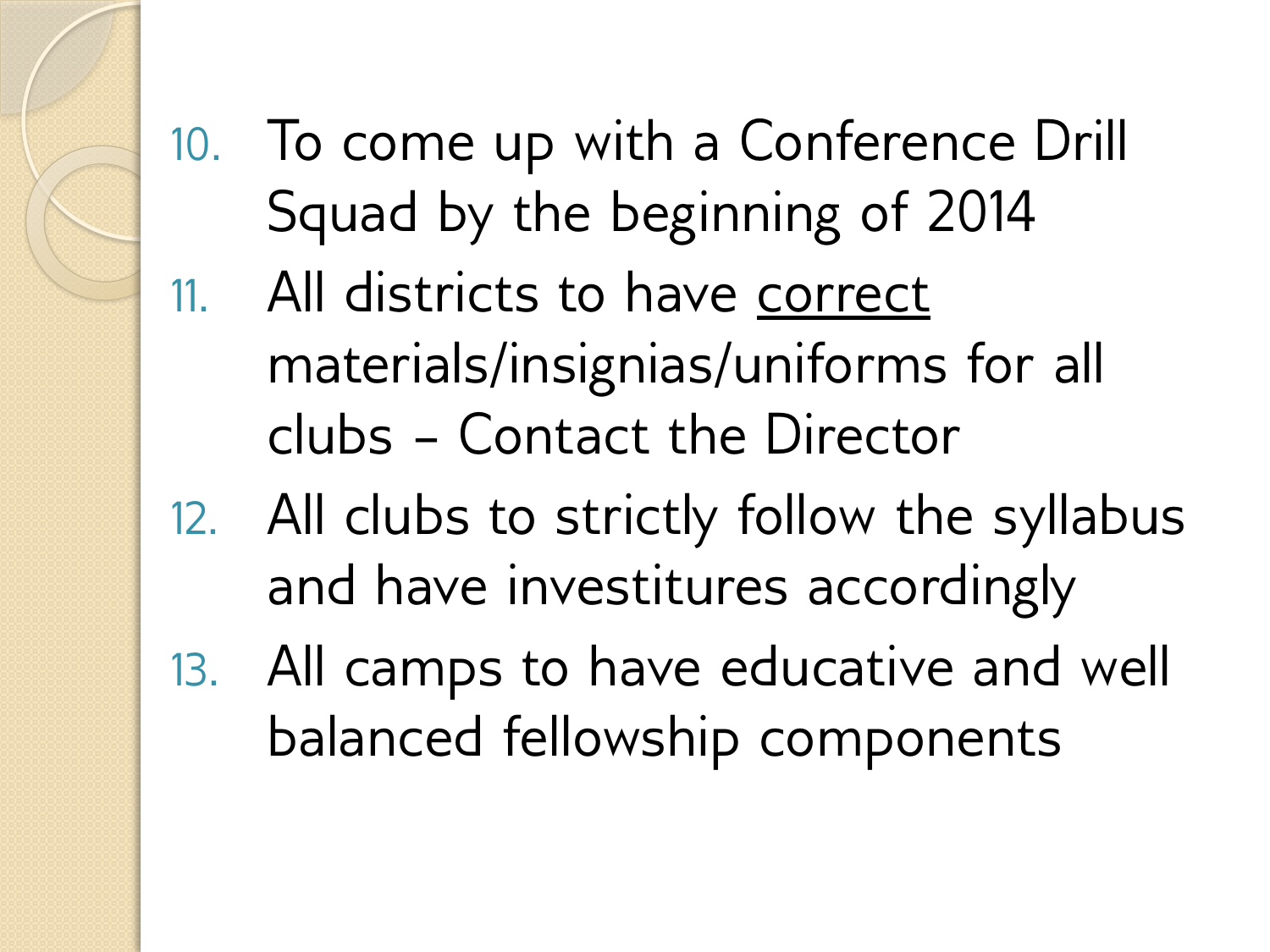

To come up with a Conference Drill Squad by the beginning of 2014
All districts to have correct materials/insignias/uniforms for all clubs – Contact the Director
All clubs to strictly follow the syllabus and have investitures accordingly
All camps to have educative and well balanced fellowship components